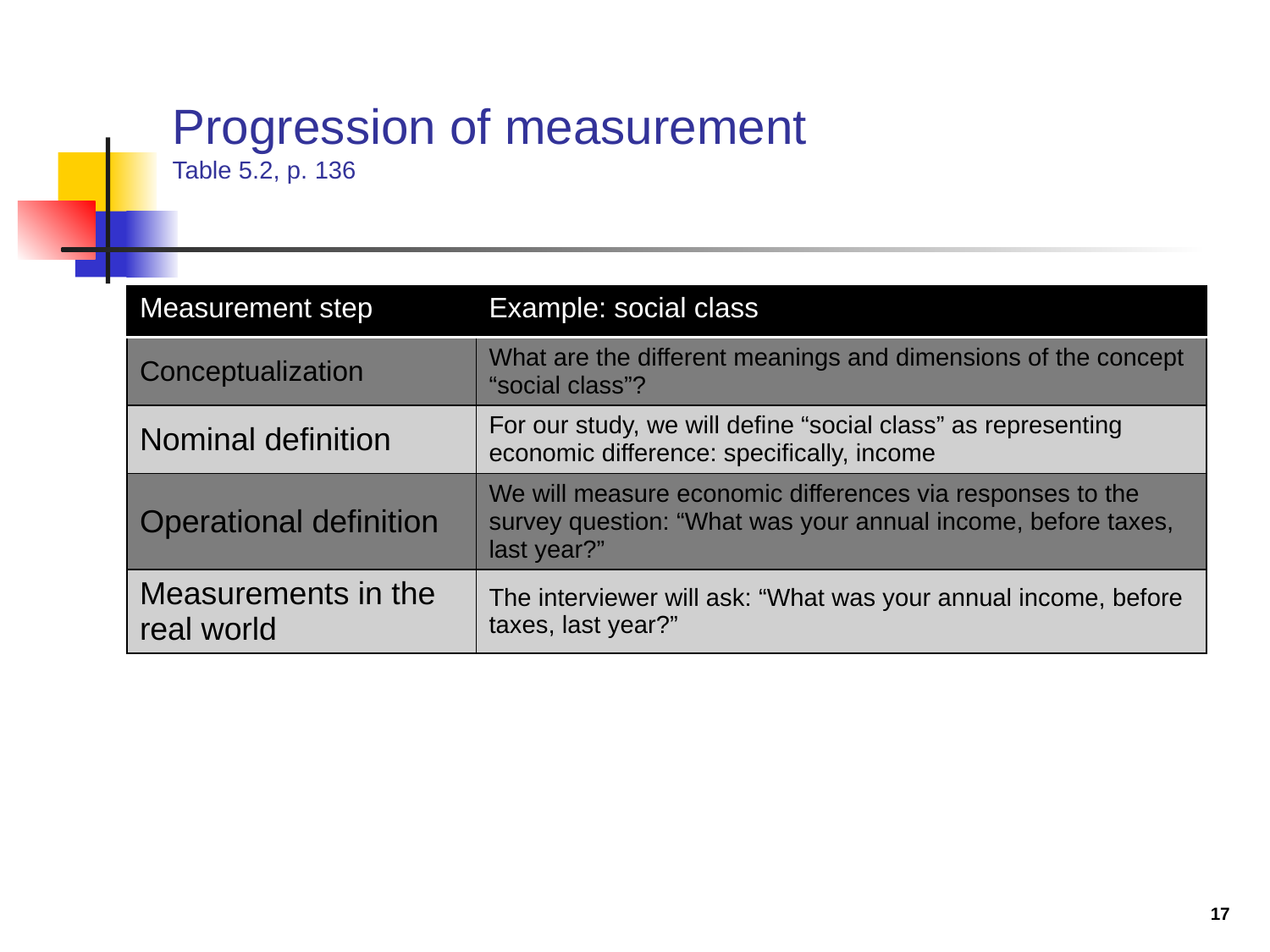

# Progression of measurement Table 5.2, p. 136
| Measurement step | Example: social class |
| --- | --- |
| Conceptualization | What are the different meanings and dimensions of the concept “social class”? |
| Nominal definition | For our study, we will define “social class” as representing economic difference: specifically, income |
| Operational definition | We will measure economic differences via responses to the survey question: “What was your annual income, before taxes, last year?” |
| Measurements in the real world | The interviewer will ask: “What was your annual income, before taxes, last year?” |
17